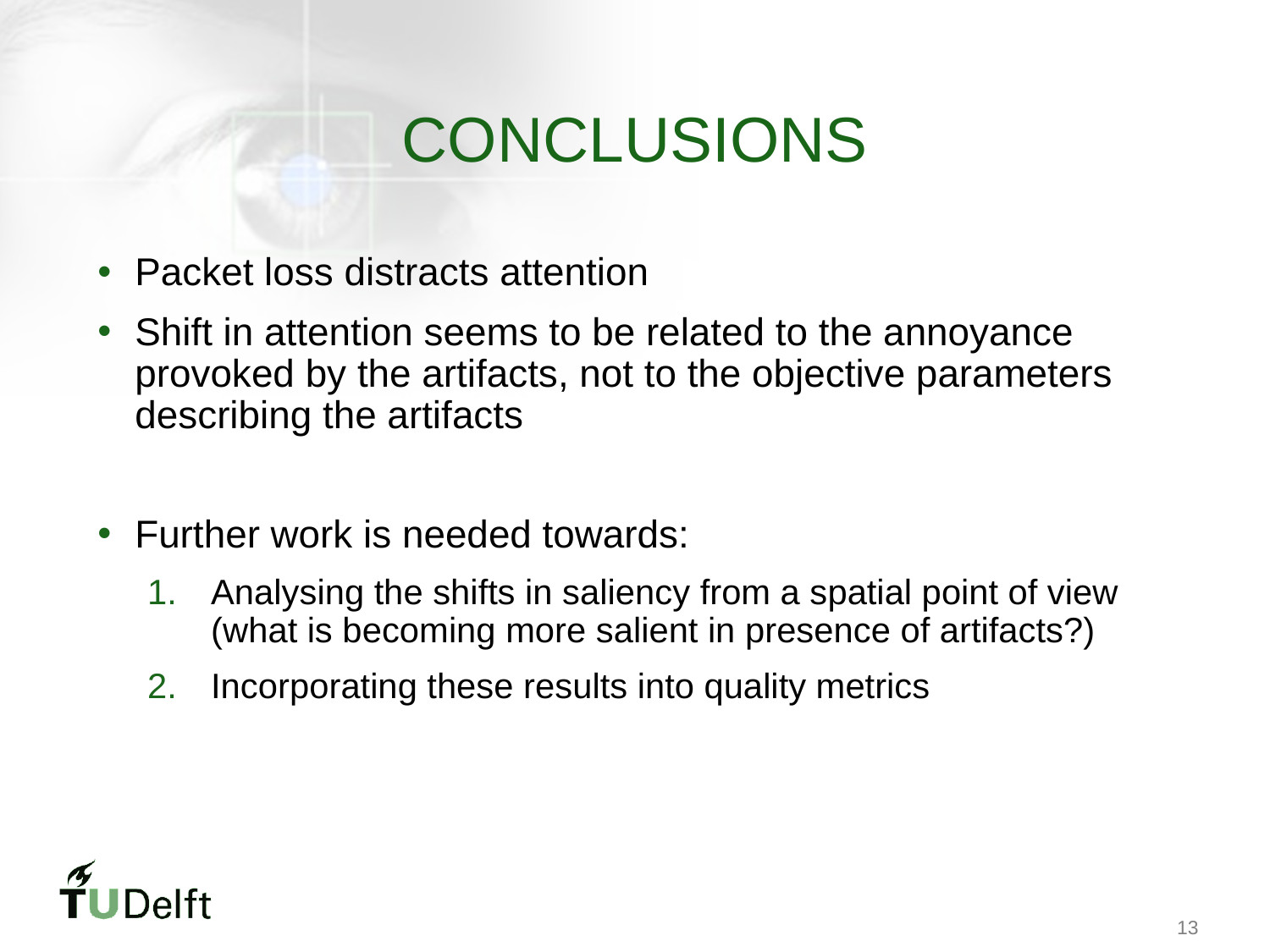

# conclusions
Packet loss distracts attention
Shift in attention seems to be related to the annoyance provoked by the artifacts, not to the objective parameters describing the artifacts

Further work is needed towards:
Analysing the shifts in saliency from a spatial point of view (what is becoming more salient in presence of artifacts?)
Incorporating these results into quality metrics
13